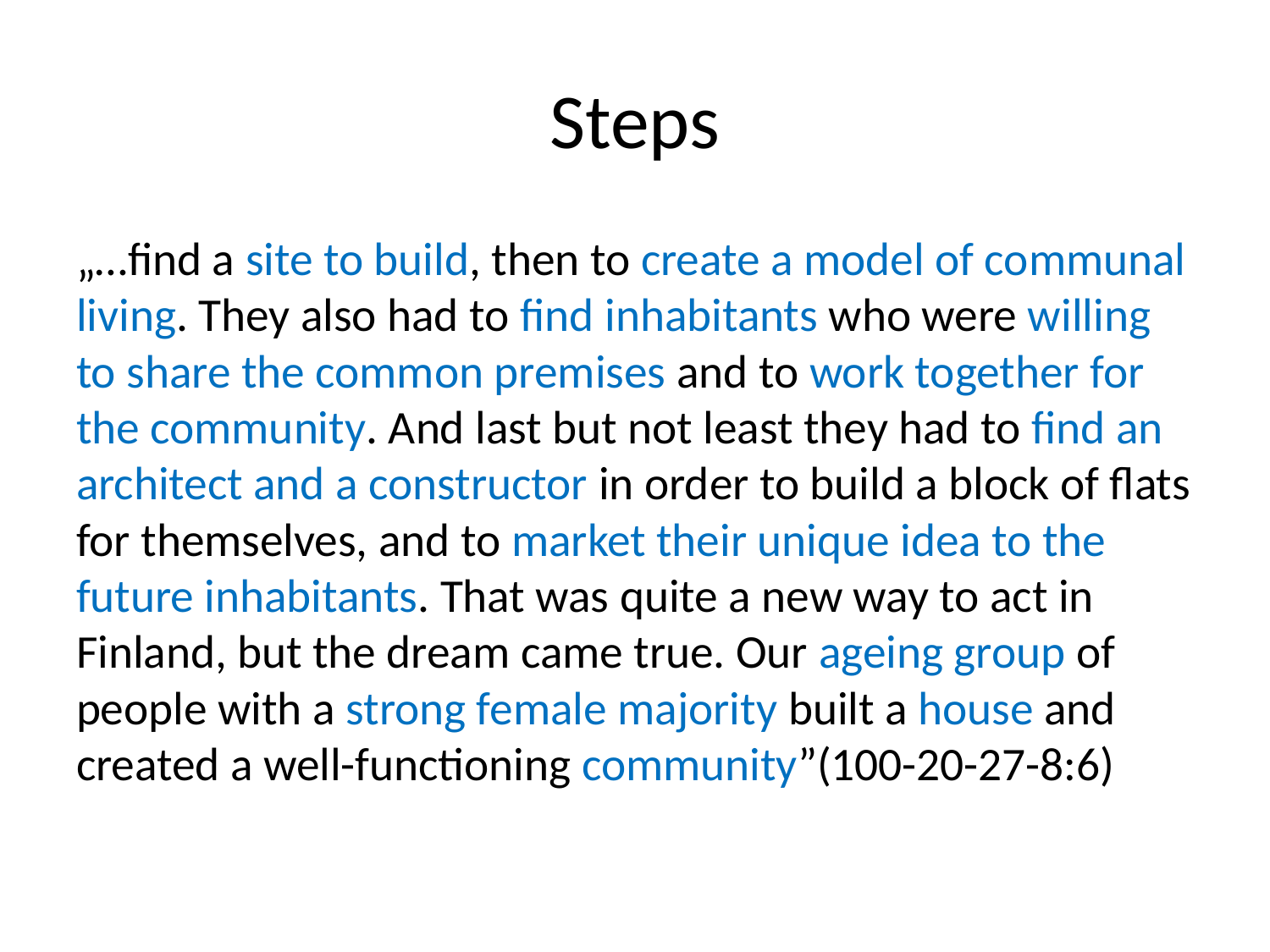

# Steps
„…find a site to build, then to create a model of communal living. They also had to find inhabitants who were willing to share the common premises and to work together for the community. And last but not least they had to find an architect and a constructor in order to build a block of flats for themselves, and to market their unique idea to the future inhabitants. That was quite a new way to act in Finland, but the dream came true. Our ageing group of people with a strong female majority built a house and created a well-functioning community”(100-20-27-8:6)